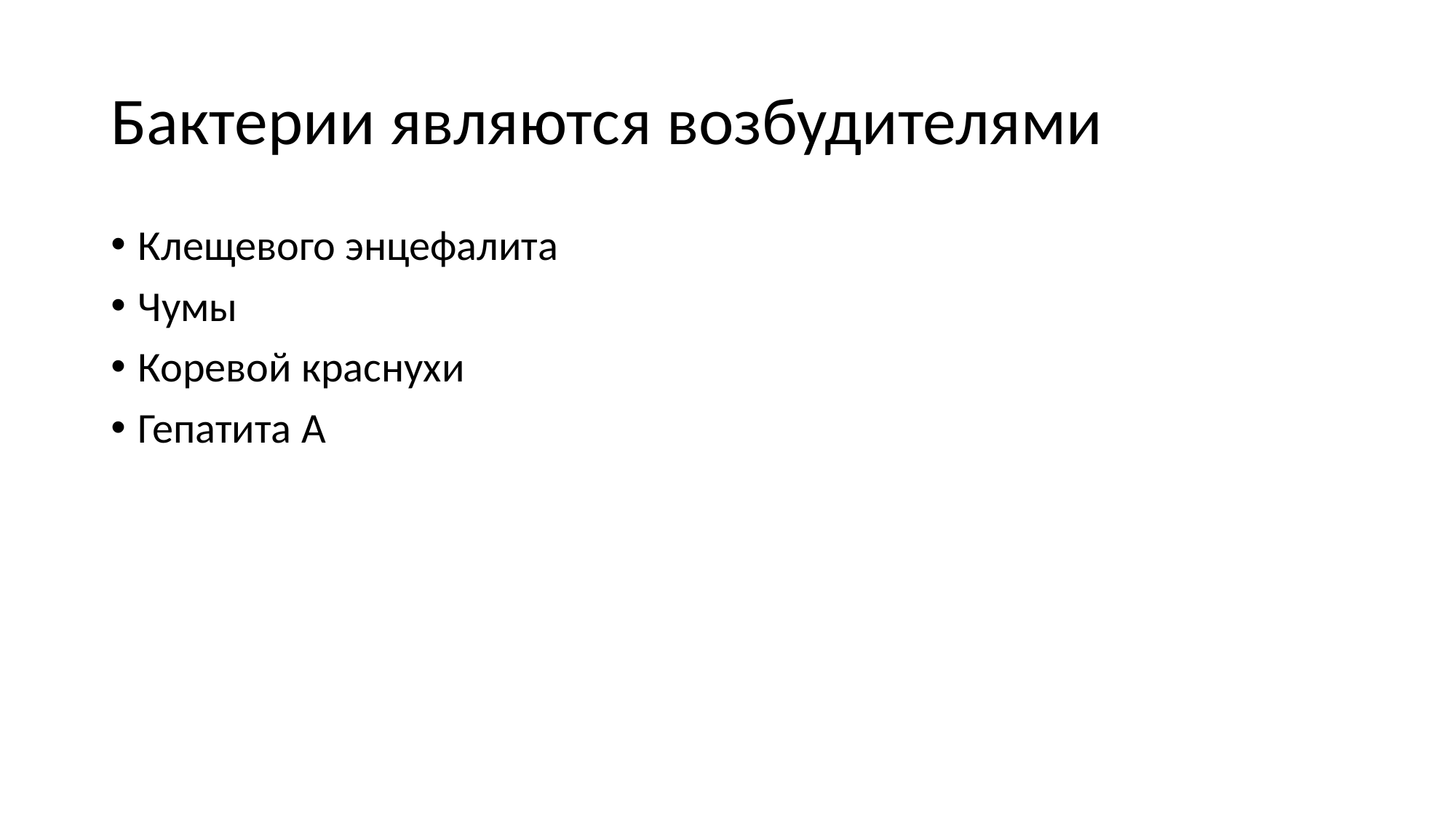

# Бактерии являются возбудителями
Клещевого энцефалита
Чумы
Коревой краснухи
Гепатита А